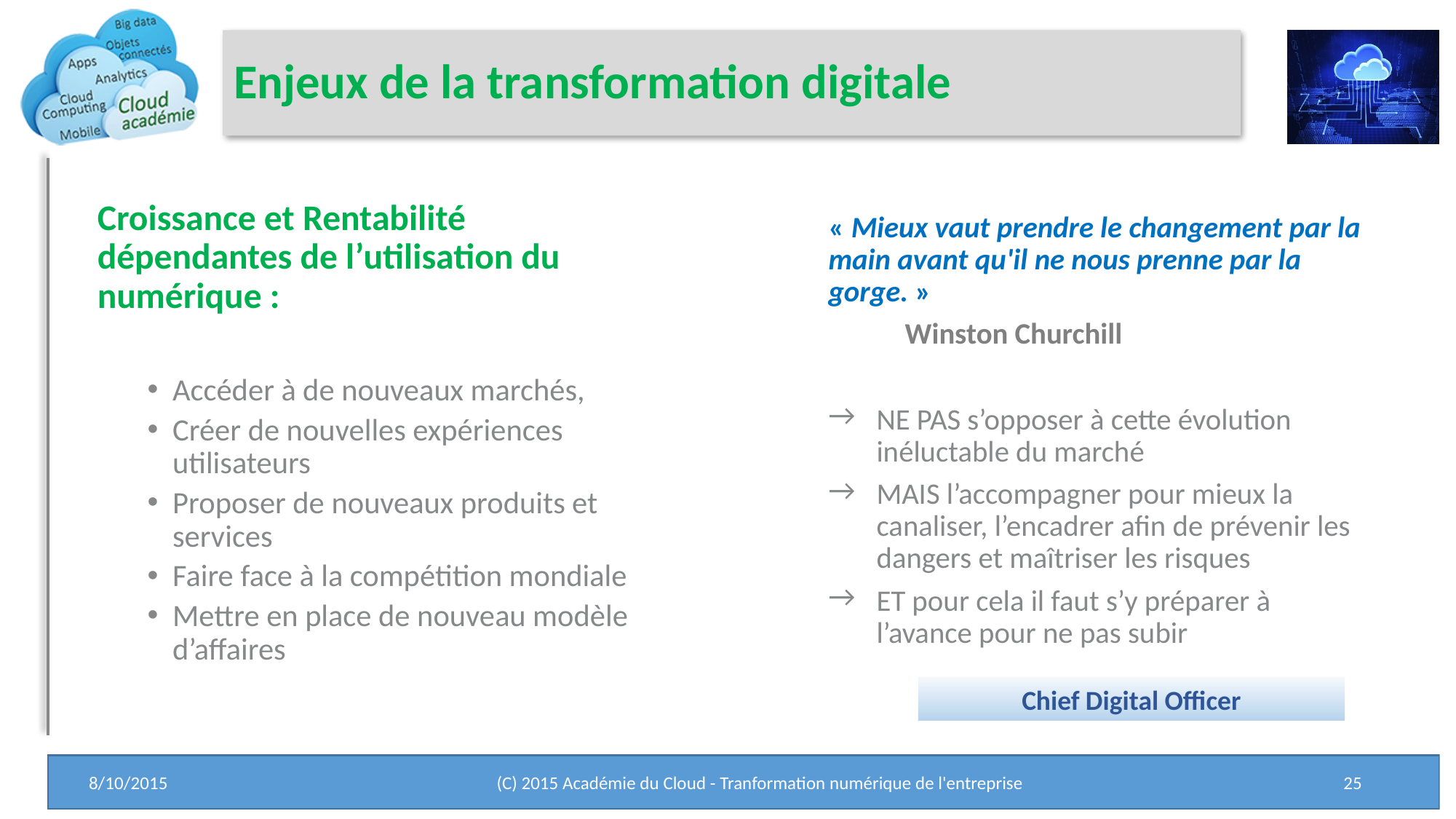

# Enjeux de la transformation digitale
Croissance et Rentabilité dépendantes de l’utilisation du numérique :

Accéder à de nouveaux marchés,
Créer de nouvelles expériences utilisateurs
Proposer de nouveaux produits et services
Faire face à la compétition mondiale
Mettre en place de nouveau modèle d’affaires
« Mieux vaut prendre le changement par la main avant qu'il ne nous prenne par la gorge. »
	Winston Churchill

NE PAS s’opposer à cette évolution inéluctable du marché
MAIS l’accompagner pour mieux la canaliser, l’encadrer afin de prévenir les dangers et maîtriser les risques
ET pour cela il faut s’y préparer à l’avance pour ne pas subir
Chief Digital Officer
8/10/2015
(C) 2015 Académie du Cloud - Tranformation numérique de l'entreprise
25